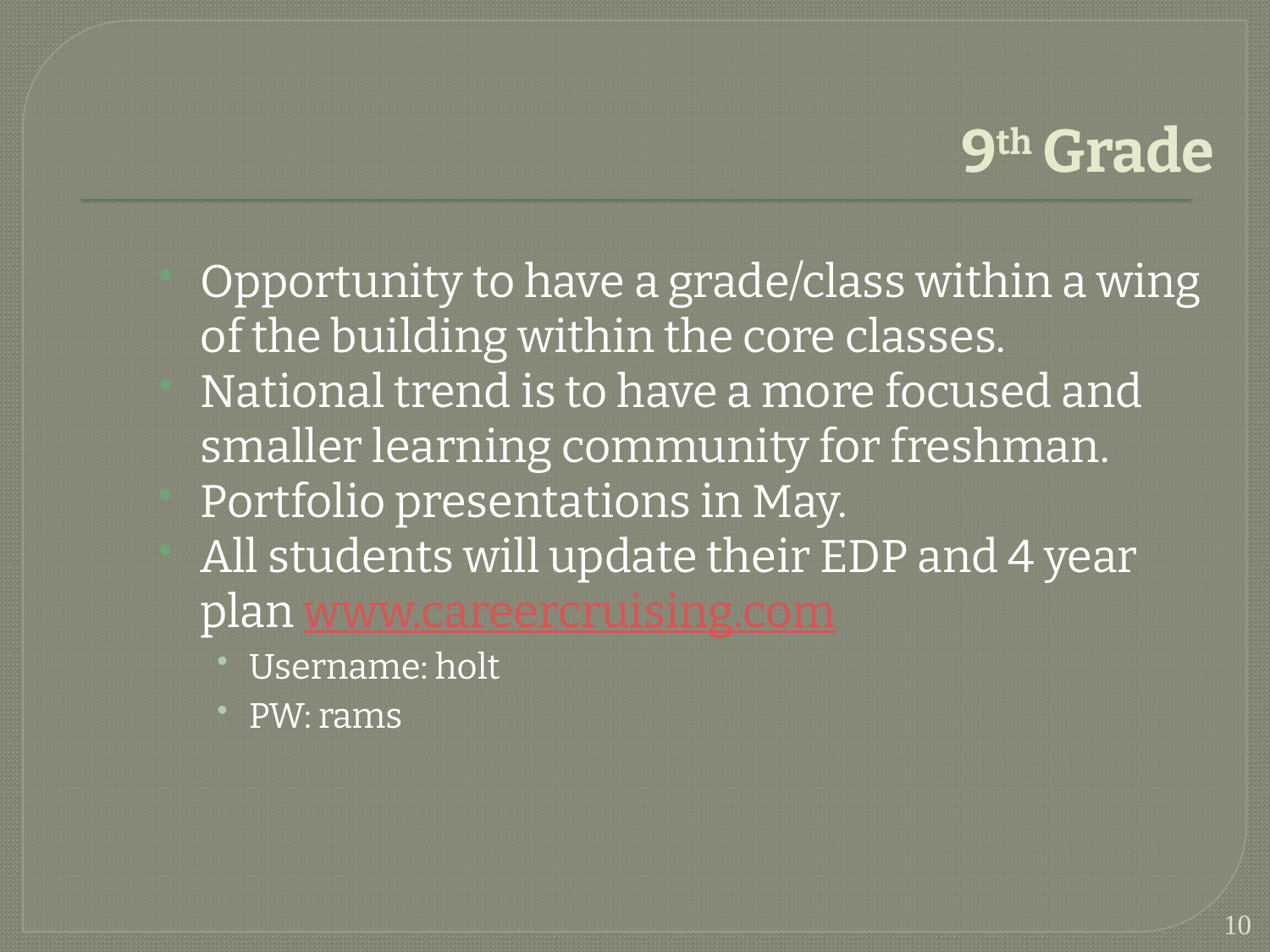

# 9th Grade
Opportunity to have a grade/class within a wing of the building within the core classes.
National trend is to have a more focused and smaller learning community for freshman.
Portfolio presentations in May.
All students will update their EDP and 4 year plan www.careercruising.com
Username: holt
PW: rams

10